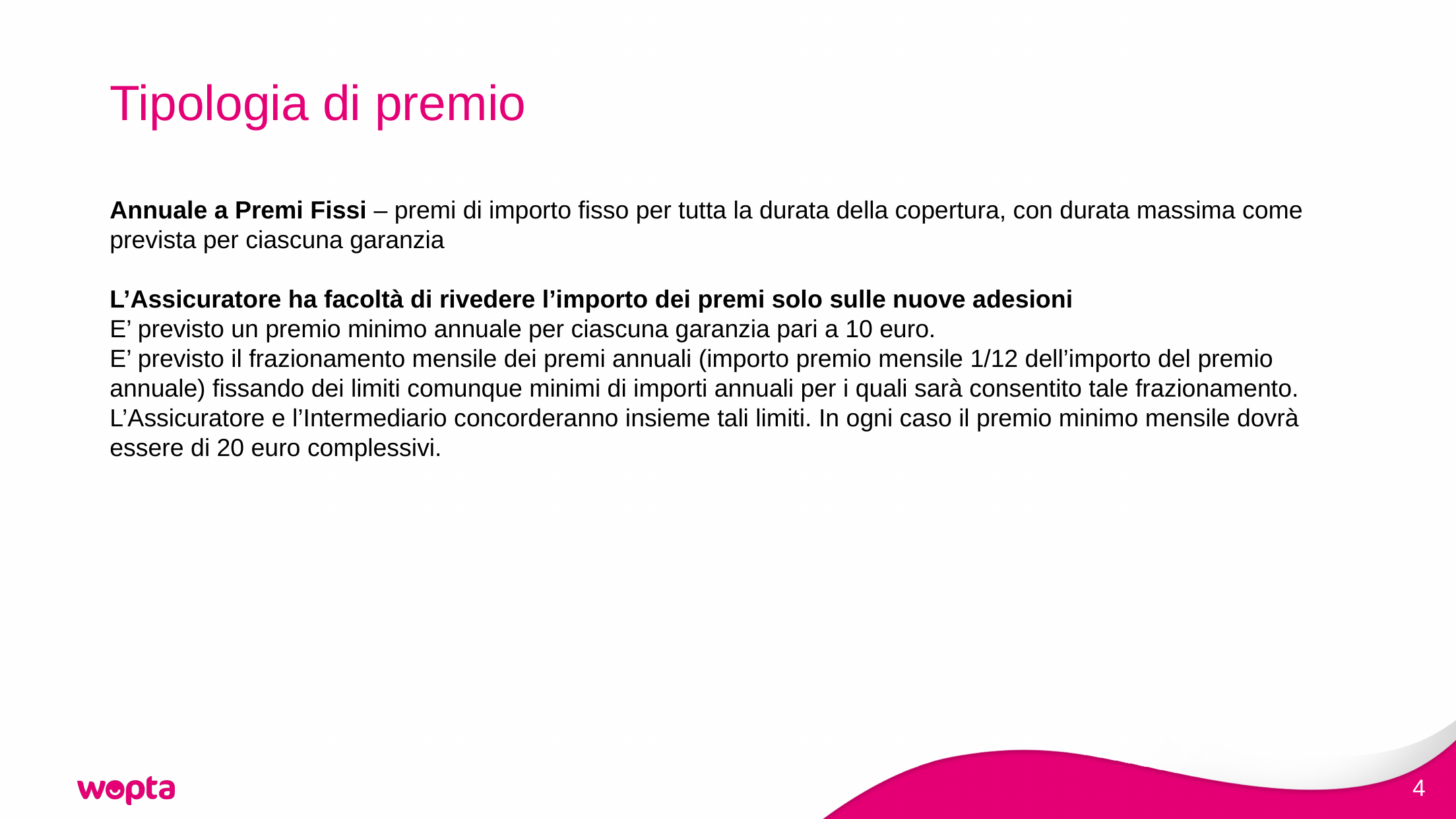

# Tipologia di premio

Annuale a Premi Fissi – premi di importo fisso per tutta la durata della copertura, con durata massima come prevista per ciascuna garanzia

L’Assicuratore ha facoltà di rivedere l’importo dei premi solo sulle nuove adesioni
E’ previsto un premio minimo annuale per ciascuna garanzia pari a 10 euro.
E’ previsto il frazionamento mensile dei premi annuali (importo premio mensile 1/12 dell’importo del premio annuale) fissando dei limiti comunque minimi di importi annuali per i quali sarà consentito tale frazionamento.
L’Assicuratore e l’Intermediario concorderanno insieme tali limiti. In ogni caso il premio minimo mensile dovrà essere di 20 euro complessivi.

4